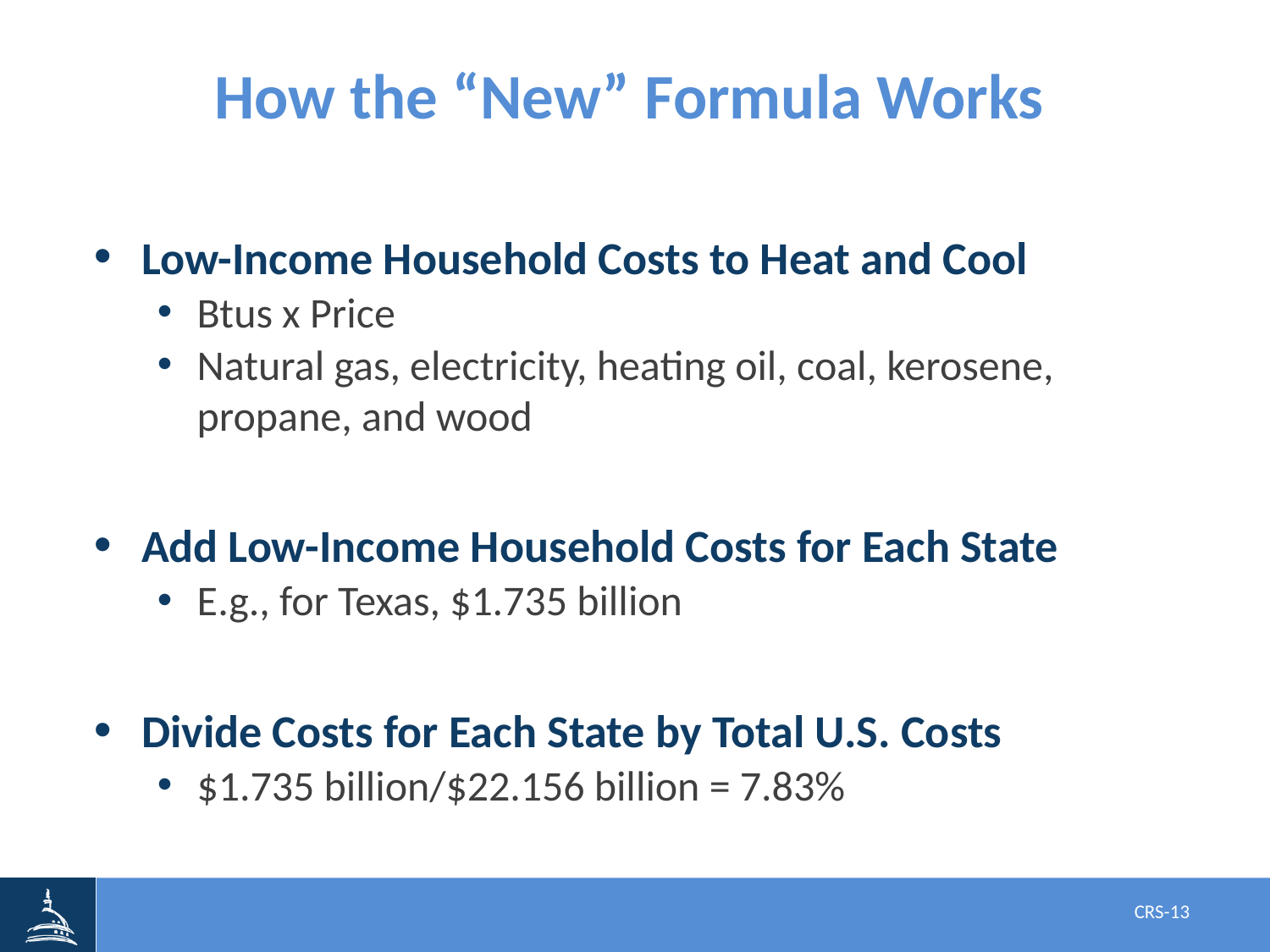

# How the “New” Formula Works
Low-Income Household Costs to Heat and Cool
Btus x Price
Natural gas, electricity, heating oil, coal, kerosene, propane, and wood

Add Low-Income Household Costs for Each State
E.g., for Texas, $1.735 billion

Divide Costs for Each State by Total U.S. Costs
$1.735 billion/$22.156 billion = 7.83%